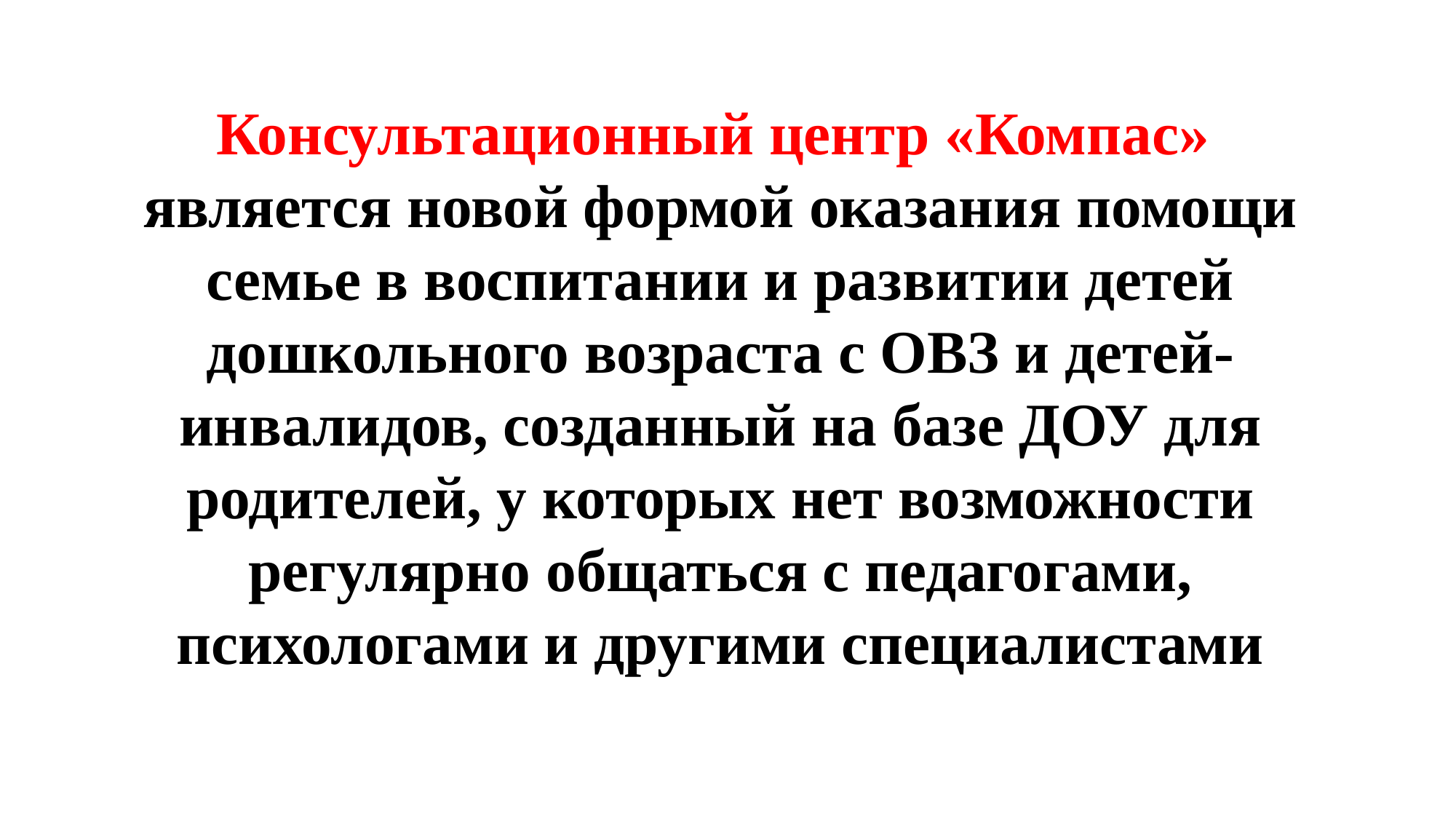

Консультационный центр «Компас»
является новой формой оказания помощи семье в воспитании и развитии детей дошкольного возраста с ОВЗ и детей-инвалидов, созданный на базе ДОУ для родителей, у которых нет возможности регулярно общаться с педагогами, психологами и другими специалистами